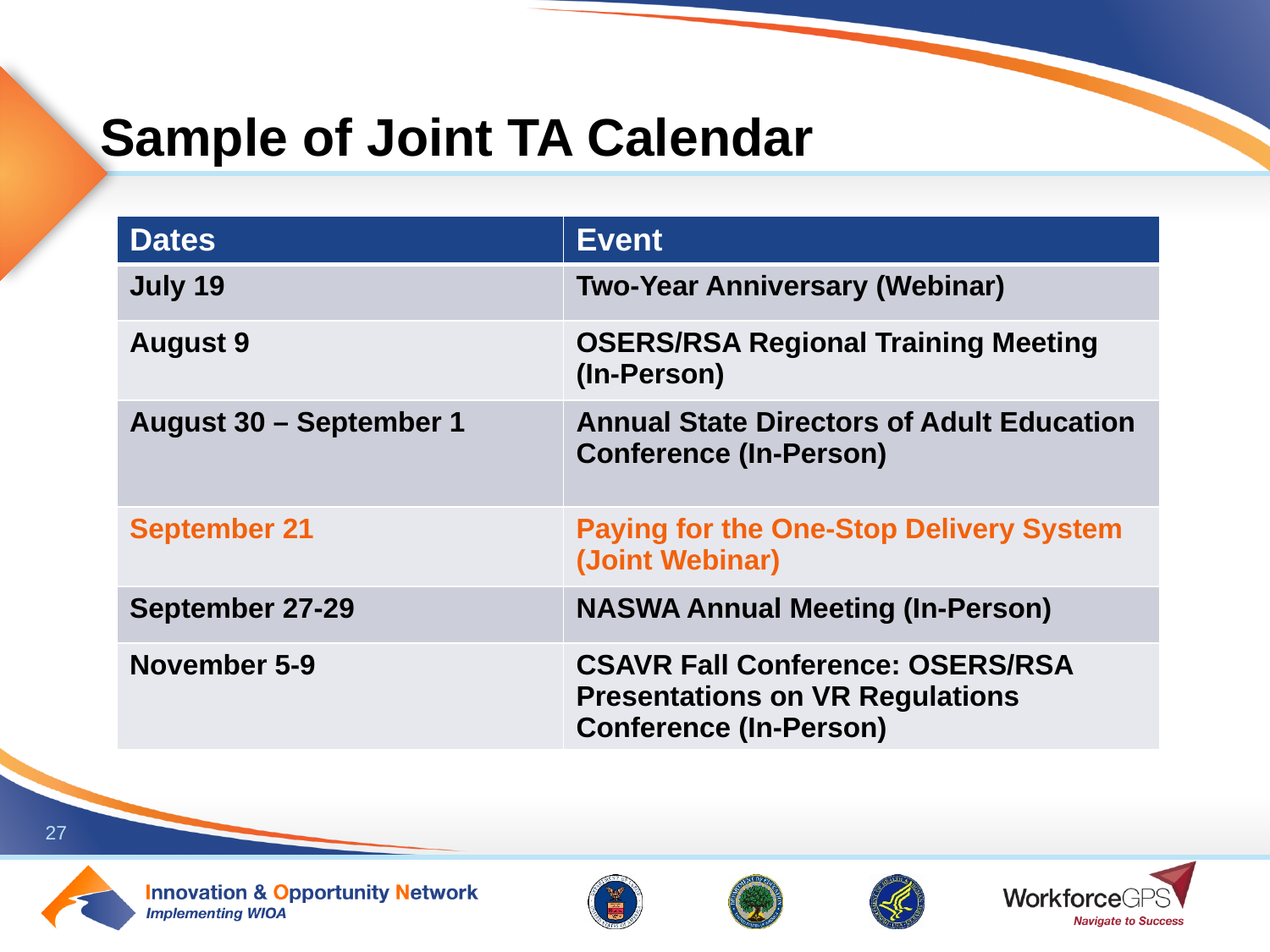

# Sample of Joint TA Calendar
| Dates | Event |
| --- | --- |
| July 19 | Two-Year Anniversary (Webinar) |
| August 9 | OSERS/RSA Regional Training Meeting (In-Person) |
| August 30 – September 1 | Annual State Directors of Adult Education Conference (In-Person) |
| September 21 | Paying for the One-Stop Delivery System (Joint Webinar) |
| September 27-29 | NASWA Annual Meeting (In-Person) |
| November 5-9 | CSAVR Fall Conference: OSERS/RSA Presentations on VR Regulations Conference (In-Person) |